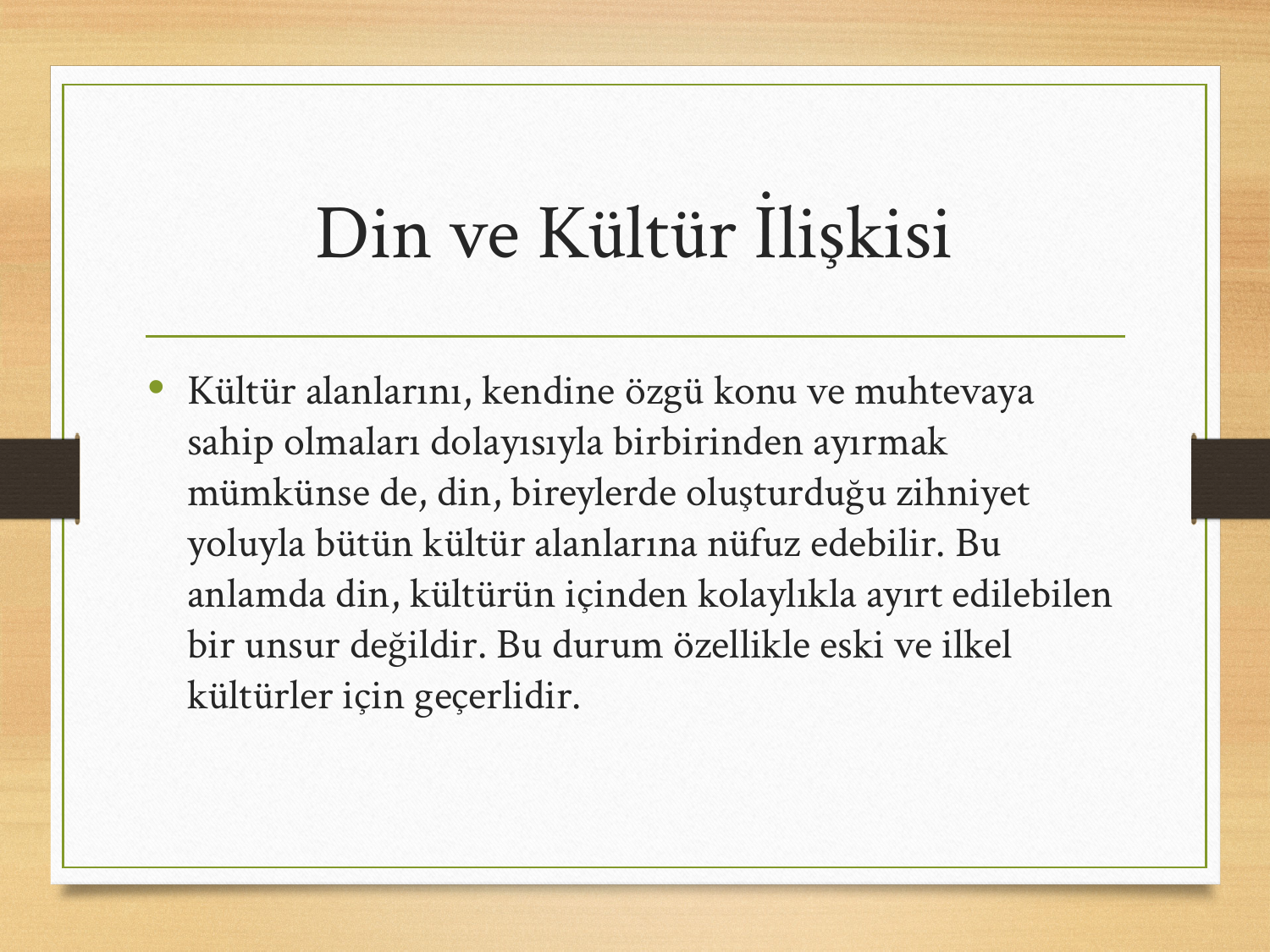

# Din ve Kültür İlişkisi
Kültür alanlarını, kendine özgü konu ve muhtevaya sahip olmaları dolayısıyla birbirinden ayırmak mümkünse de, din, bireylerde oluşturduğu zihniyet yoluyla bütün kültür alanlarına nüfuz edebilir. Bu anlamda din, kültürün içinden kolaylıkla ayırt edilebilen bir unsur değildir. Bu durum özellikle eski ve ilkel kültürler için geçerlidir.